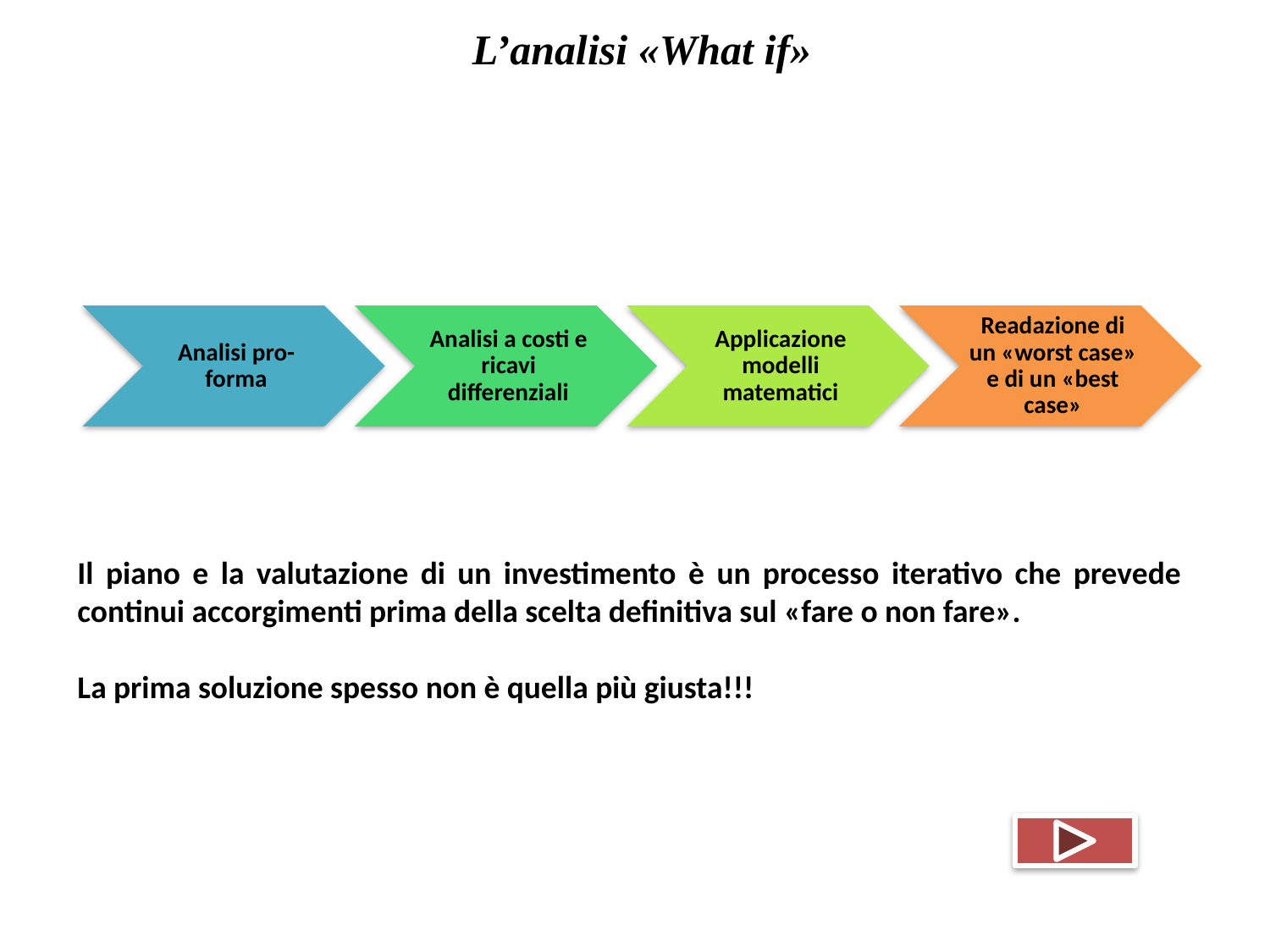

L’analisi «What if»
Analisi pro-forma
Analisi a costi e ricavi differenziali
Applicazione modelli matematici
Readazione di un «worst case» e di un «best case»
Il piano e la valutazione di un investimento è un processo iterativo che prevede continui accorgimenti prima della scelta definitiva sul «fare o non fare».

La prima soluzione spesso non è quella più giusta!!!